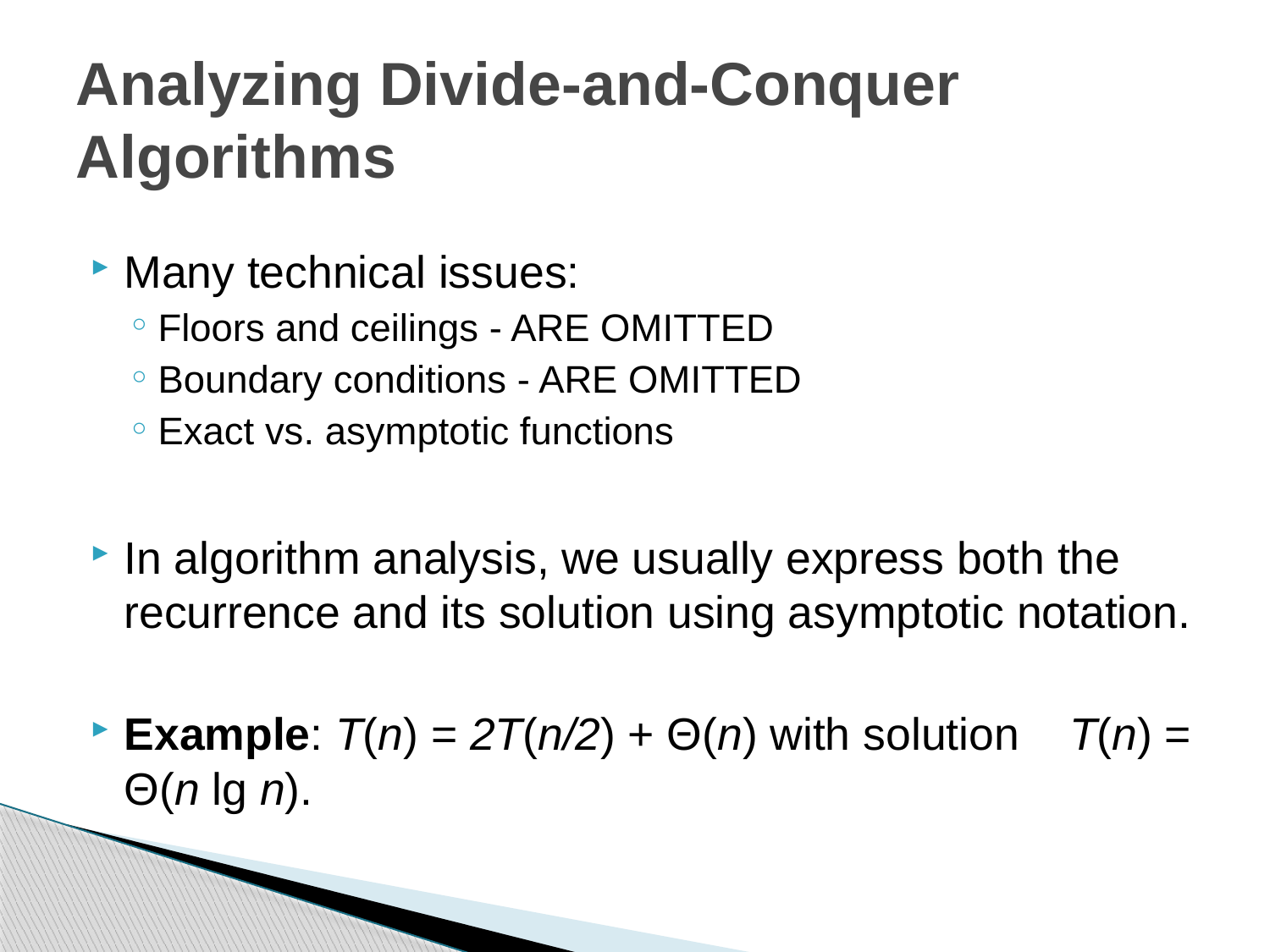

# Analyzing Divide-and-Conquer Algorithms
Many technical issues:
Floors and ceilings - ARE OMITTED
Boundary conditions - ARE OMITTED
Exact vs. asymptotic functions

In algorithm analysis, we usually express both the recurrence and its solution using asymptotic notation.

Example: T(n) = 2T(n/2) + Θ(n) with solution    T(n) = Θ(n lg n).